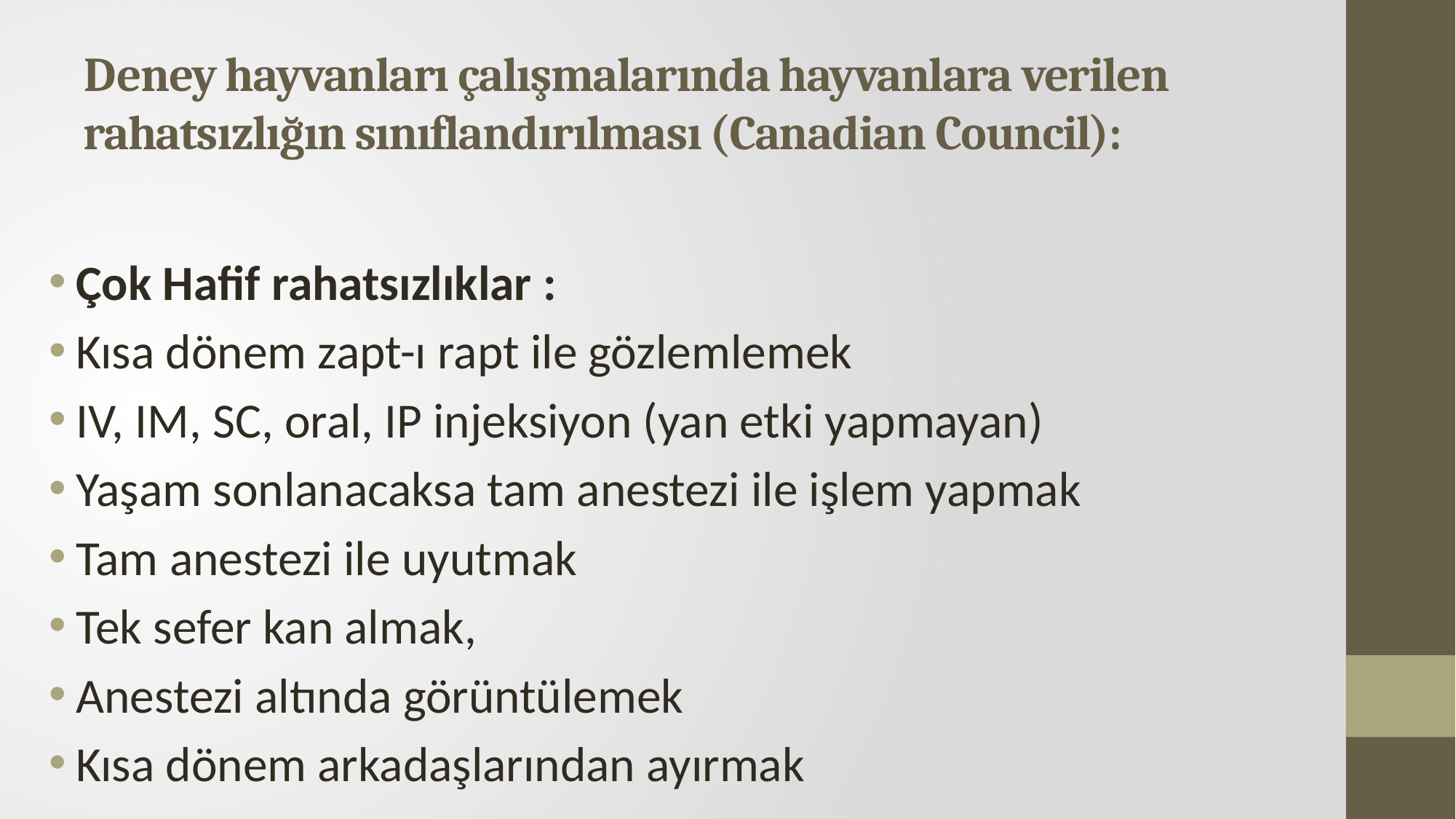

# Deney hayvanları çalışmalarında hayvanlara verilen rahatsızlığın sınıflandırılması (Canadian Council):

Çok Hafif rahatsızlıklar :
Kısa dönem zapt-ı rapt ile gözlemlemek
IV, IM, SC, oral, IP injeksiyon (yan etki yapmayan)
Yaşam sonlanacaksa tam anestezi ile işlem yapmak
Tam anestezi ile uyutmak
Tek sefer kan almak,
Anestezi altında görüntülemek
Kısa dönem arkadaşlarından ayırmak